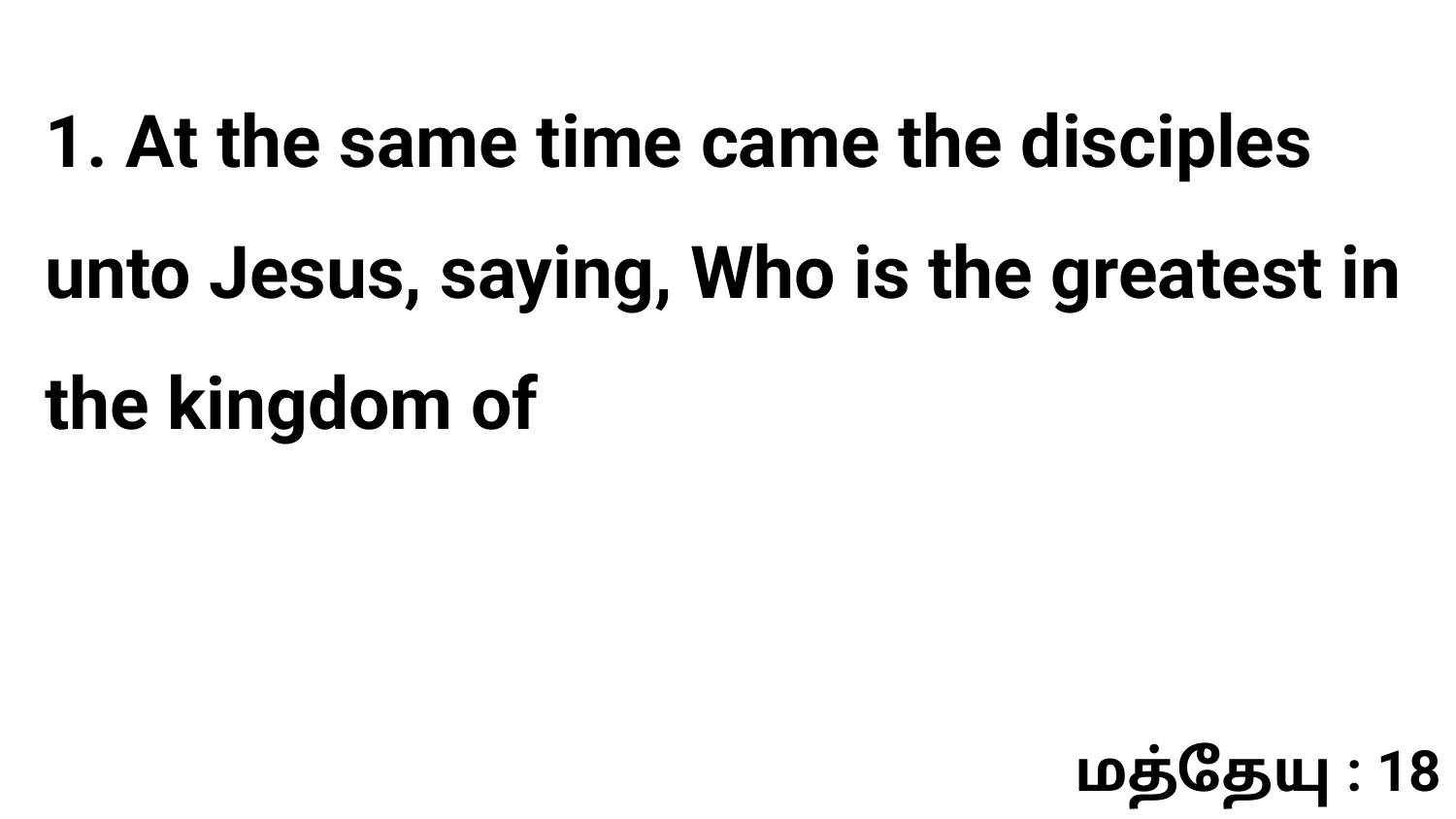

1. At the same time came the disciples unto Jesus, saying, Who is the greatest in the kingdom of
மத்தேயு : 18